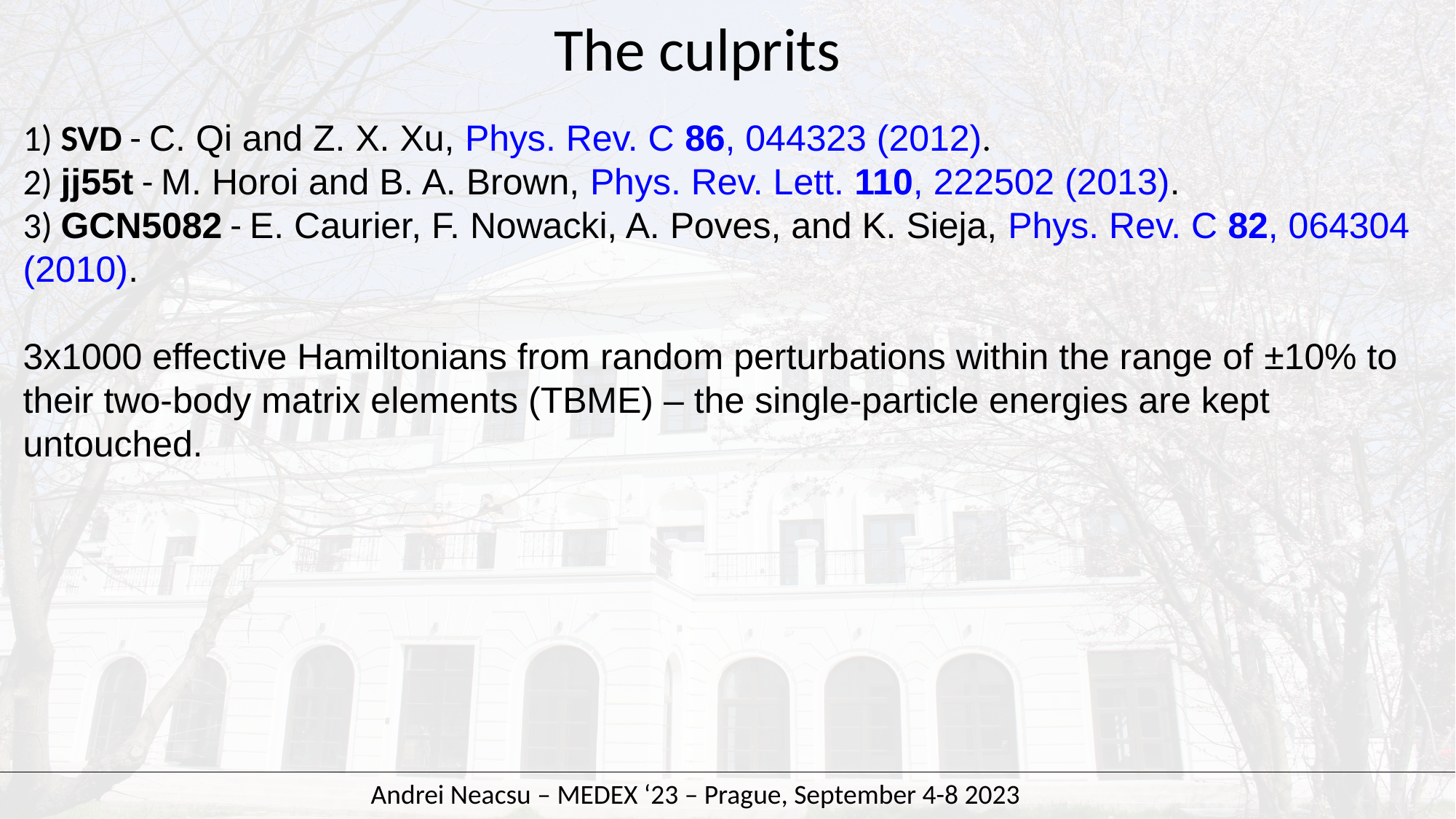

The culprits
1) SVD - C. Qi and Z. X. Xu, Phys. Rev. C 86, 044323 (2012).
2) jj55t - M. Horoi and B. A. Brown, Phys. Rev. Lett. 110, 222502 (2013).
3) GCN5082 - E. Caurier, F. Nowacki, A. Poves, and K. Sieja, Phys. Rev. C 82, 064304 (2010).

3x1000 effective Hamiltonians from random perturbations within the range of ±10% to their two-body matrix elements (TBME) – the single-particle energies are kept untouched.
Andrei Neacsu – MEDEX ‘23 – Prague, September 4-8 2023